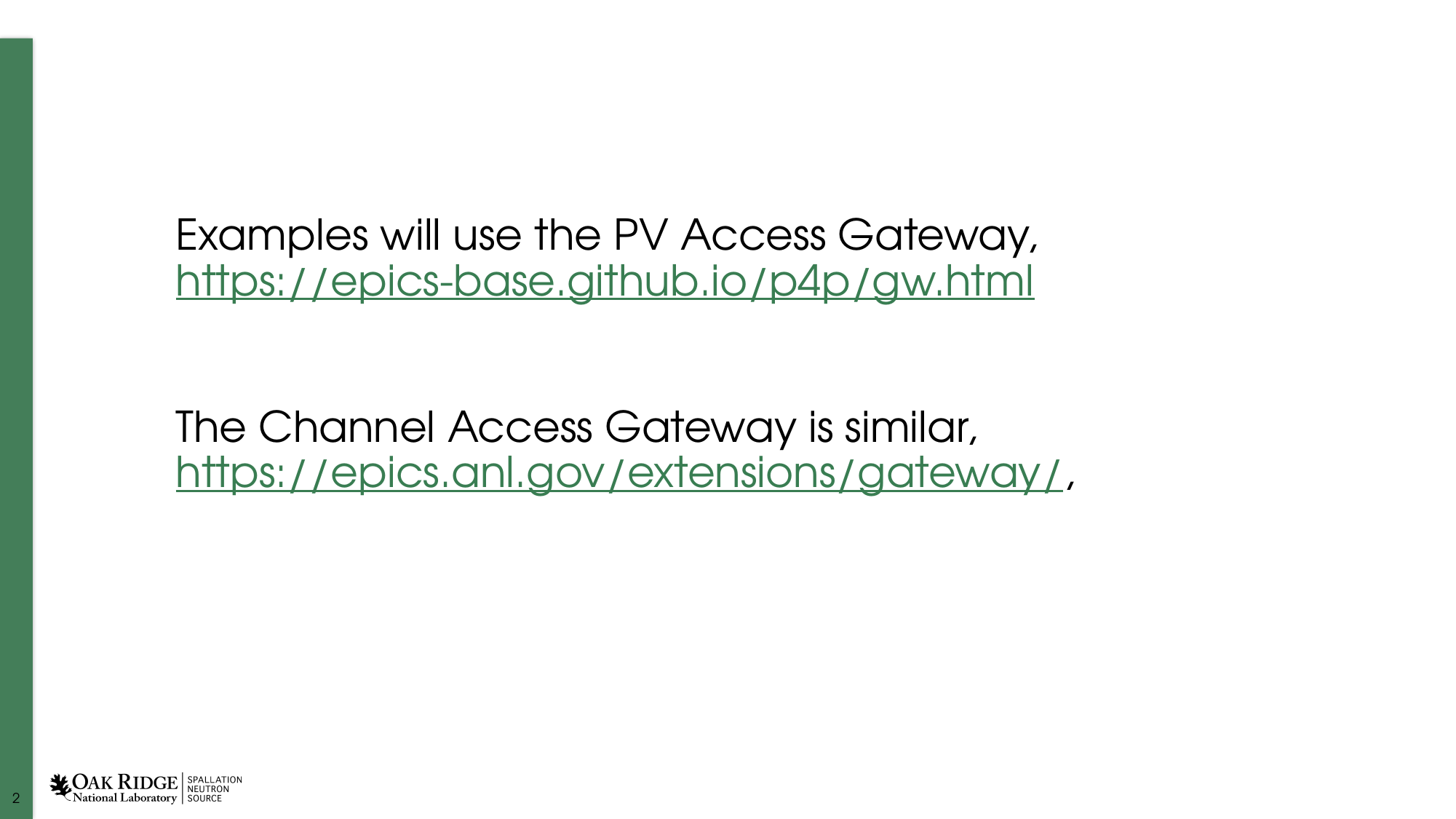

Examples will use the PV Access Gateway, https://epics-base.github.io/p4p/gw.html

The Channel Access Gateway is similar,
https://epics.anl.gov/extensions/gateway/,